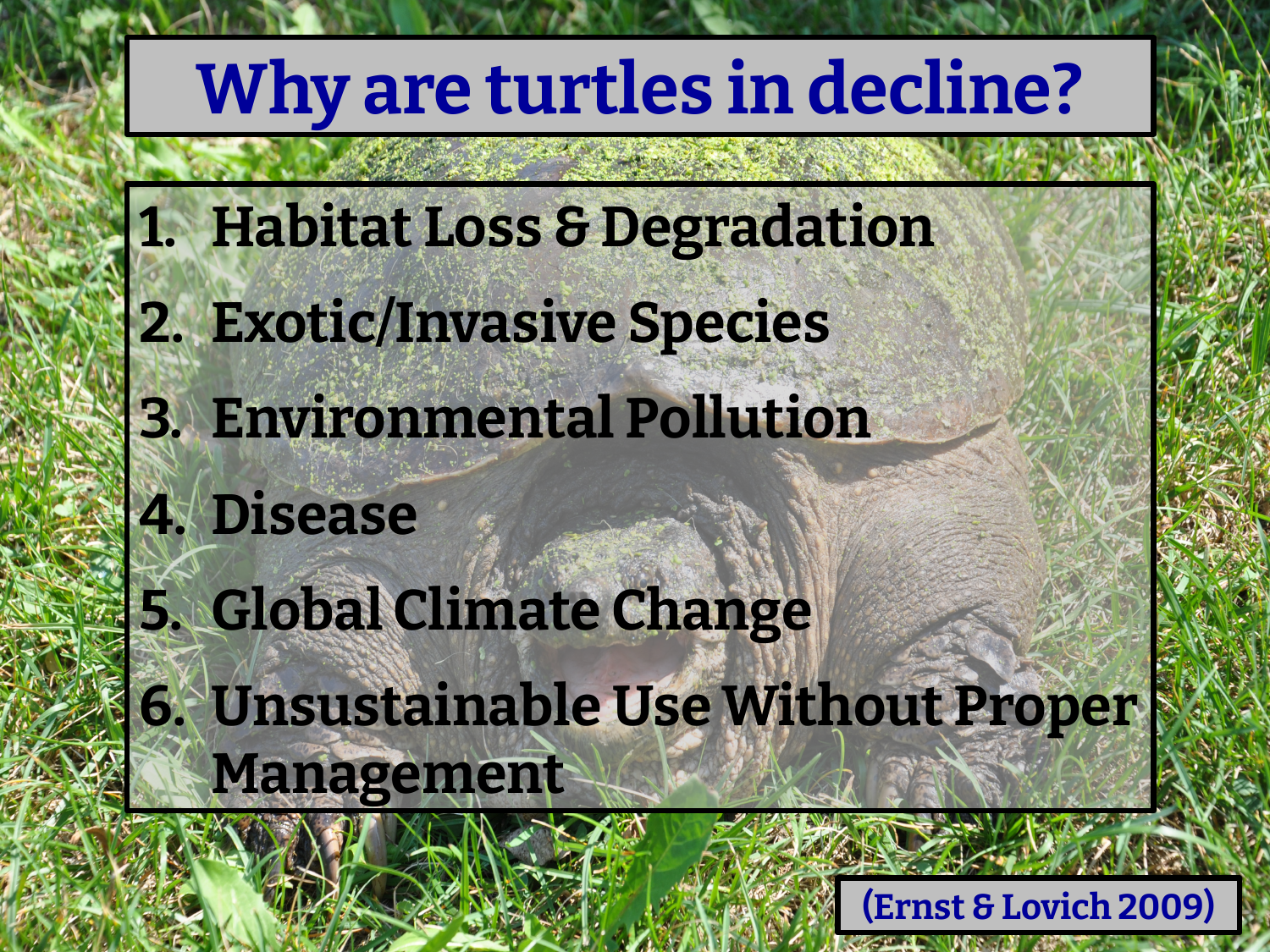

Why are turtles in decline?
Habitat Loss & Degradation
Exotic/Invasive Species
Environmental Pollution
Disease
Global Climate Change
Unsustainable Use Without Proper Management
(Ernst & Lovich 2009)